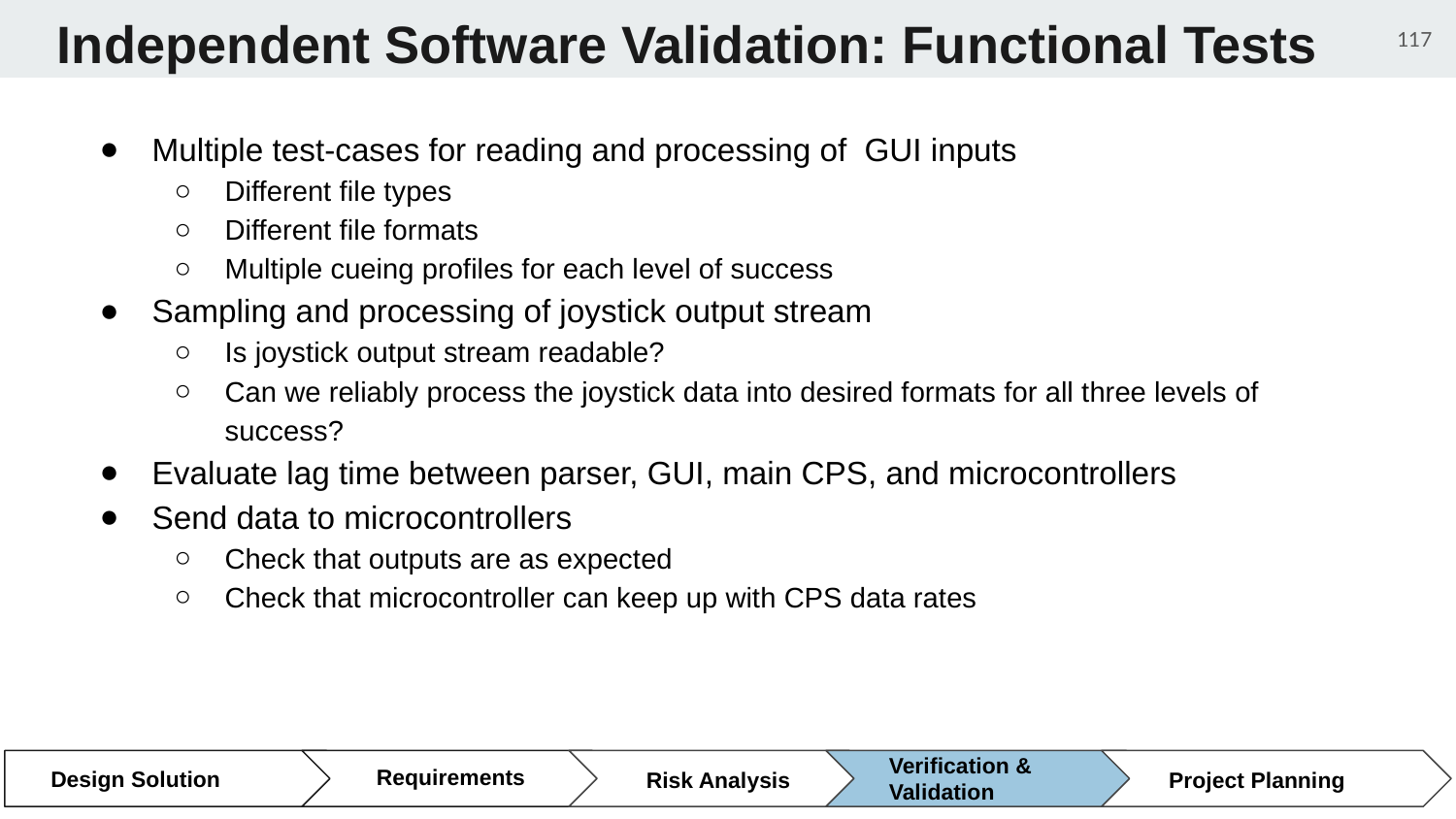

# Independent Software Validation: Functional Tests
117
Multiple test-cases for reading and processing of  GUI inputs
Different file types
Different file formats
Multiple cueing profiles for each level of success
Sampling and processing of joystick output stream
Is joystick output stream readable?
Can we reliably process the joystick data into desired formats for all three levels of success?
Evaluate lag time between parser, GUI, main CPS, and microcontrollers
Send data to microcontrollers
Check that outputs are as expected
Check that microcontroller can keep up with CPS data rates

Verification & Validation
Requirements
Design Solution

Risk Analysis
Project Planning